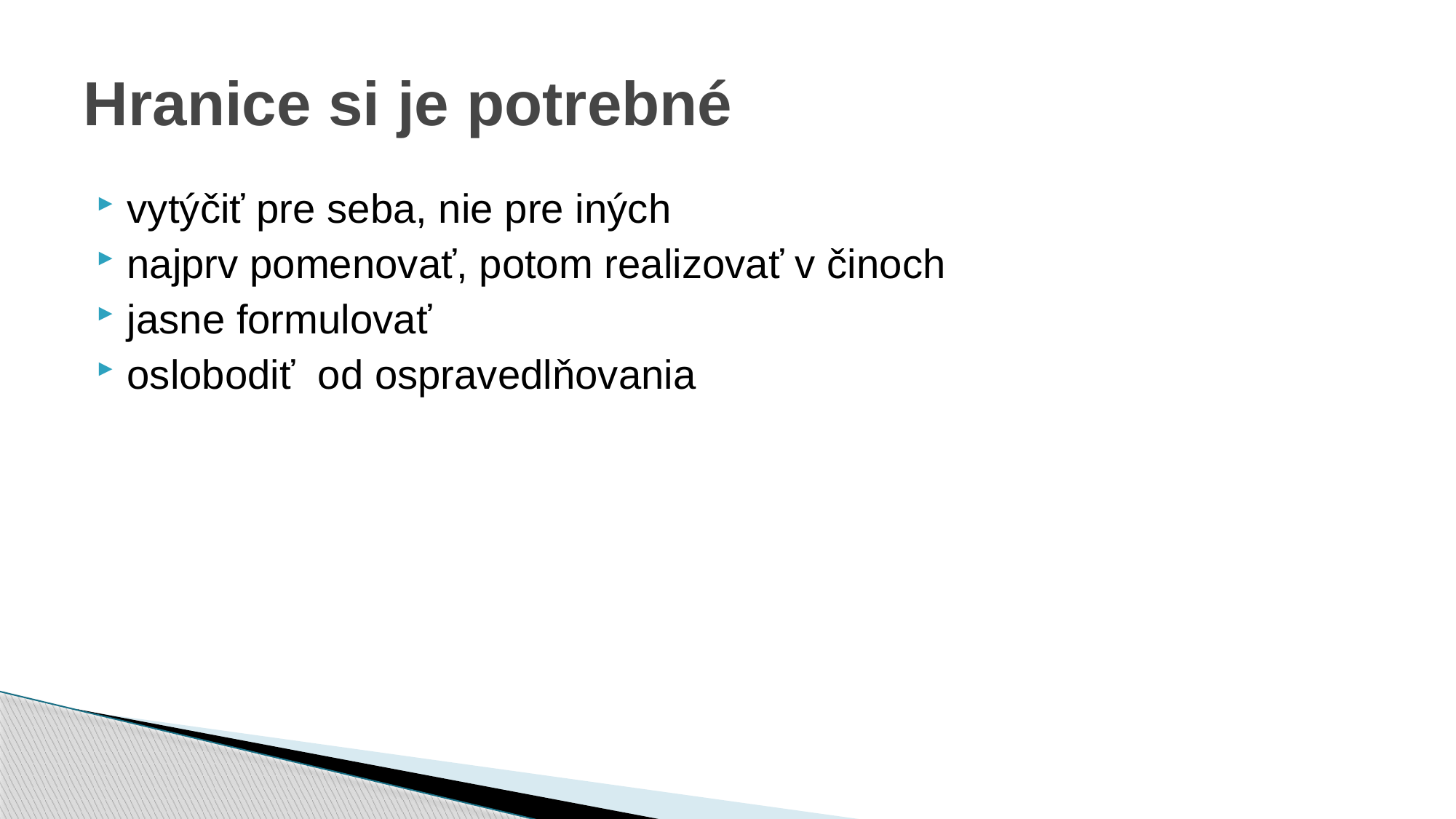

# Hranice si je potrebné
vytýčiť pre seba, nie pre iných
najprv pomenovať, potom realizovať v činoch
jasne formulovať
oslobodiť  od ospravedlňovania